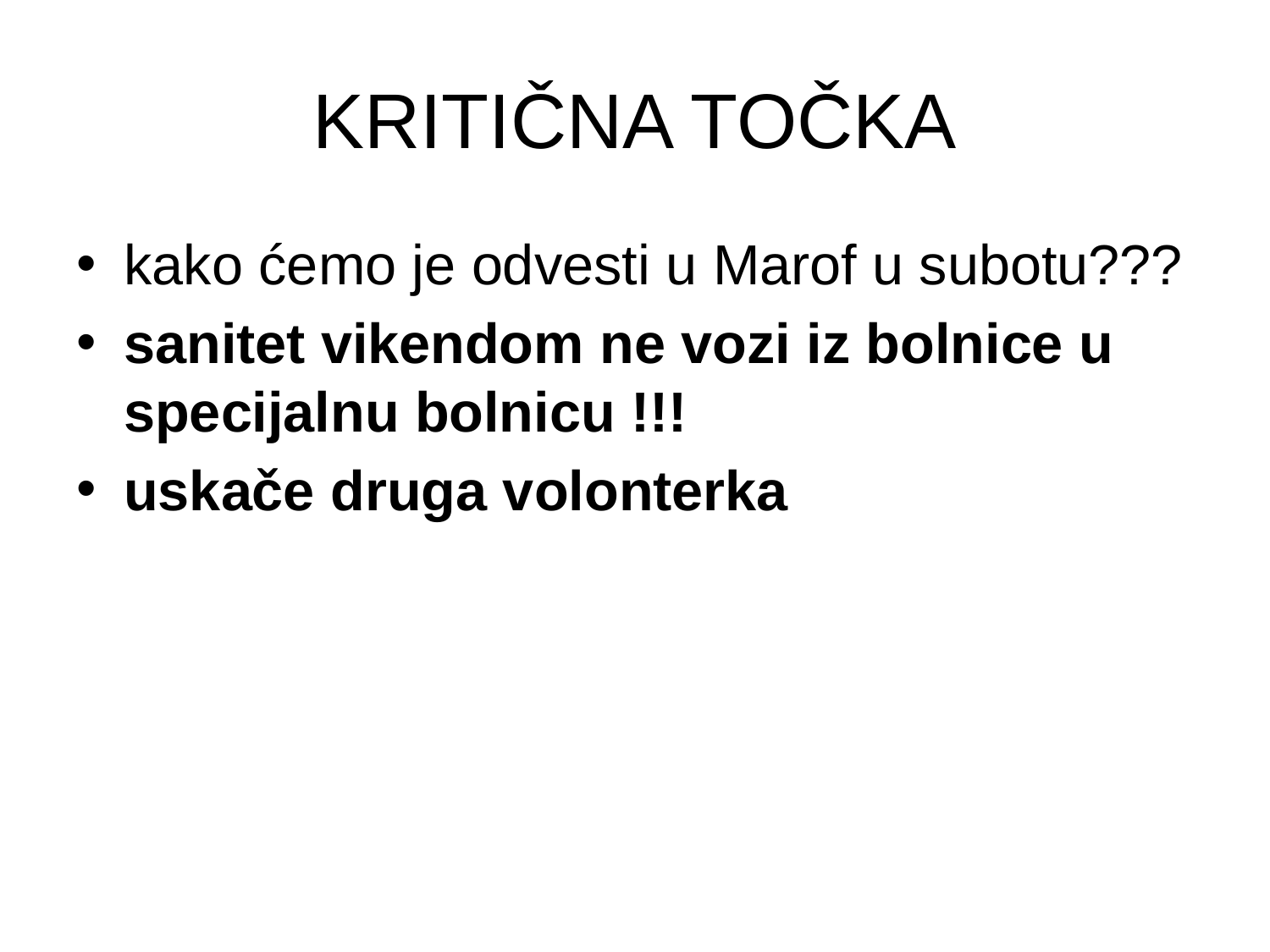

# KRITIČNA TOČKA
kako ćemo je odvesti u Marof u subotu???
sanitet vikendom ne vozi iz bolnice u specijalnu bolnicu !!!
uskače druga volonterka